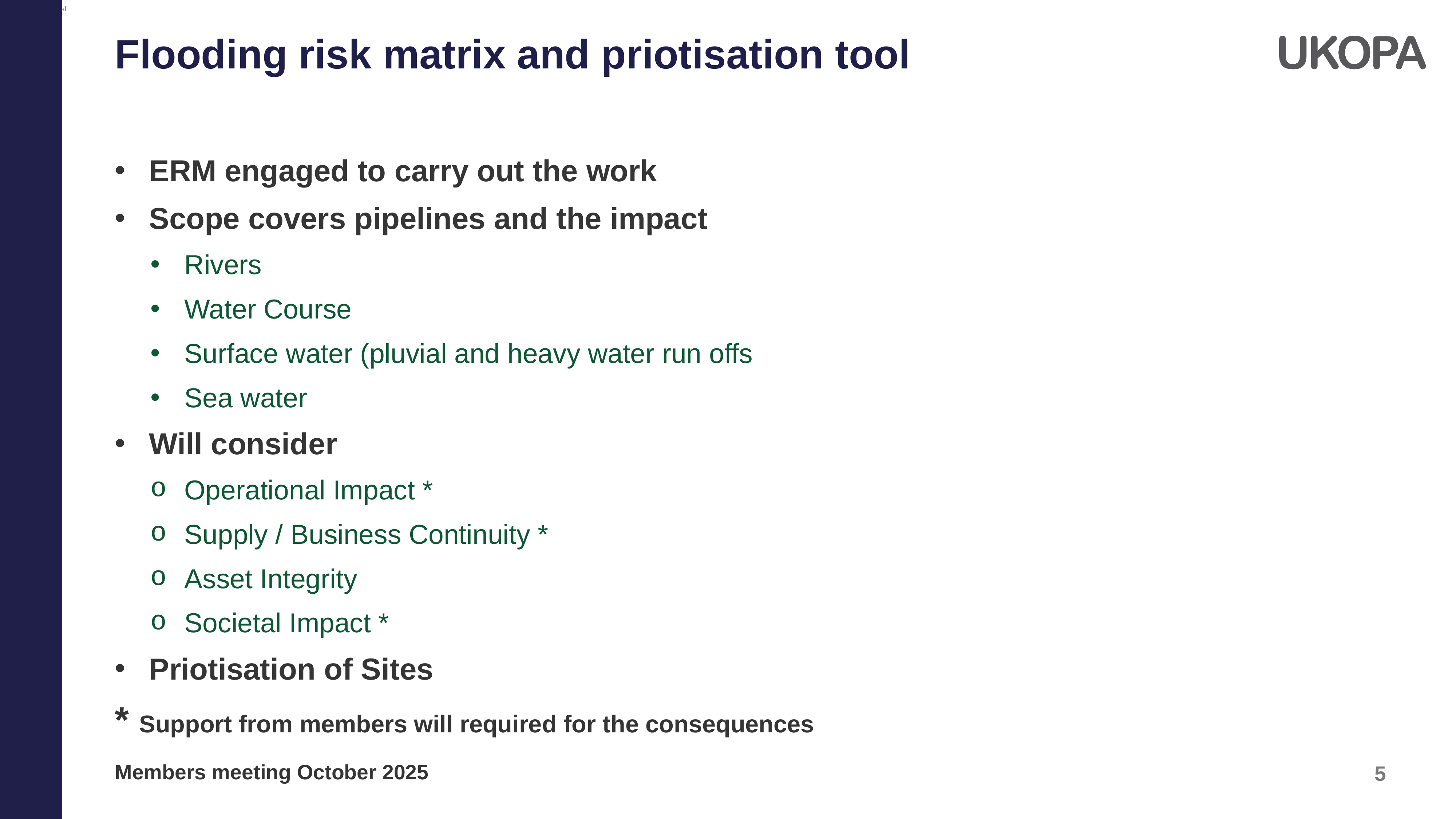

Flooding risk matrix and priotisation tool
ERM engaged to carry out the work
Scope covers pipelines and the impact
Rivers
Water Course
Surface water (pluvial and heavy water run offs
Sea water
Will consider
Operational Impact *
Supply / Business Continuity *
Asset Integrity
Societal Impact *
Priotisation of Sites
* Support from members will required for the consequences
Members meeting October 2025
5